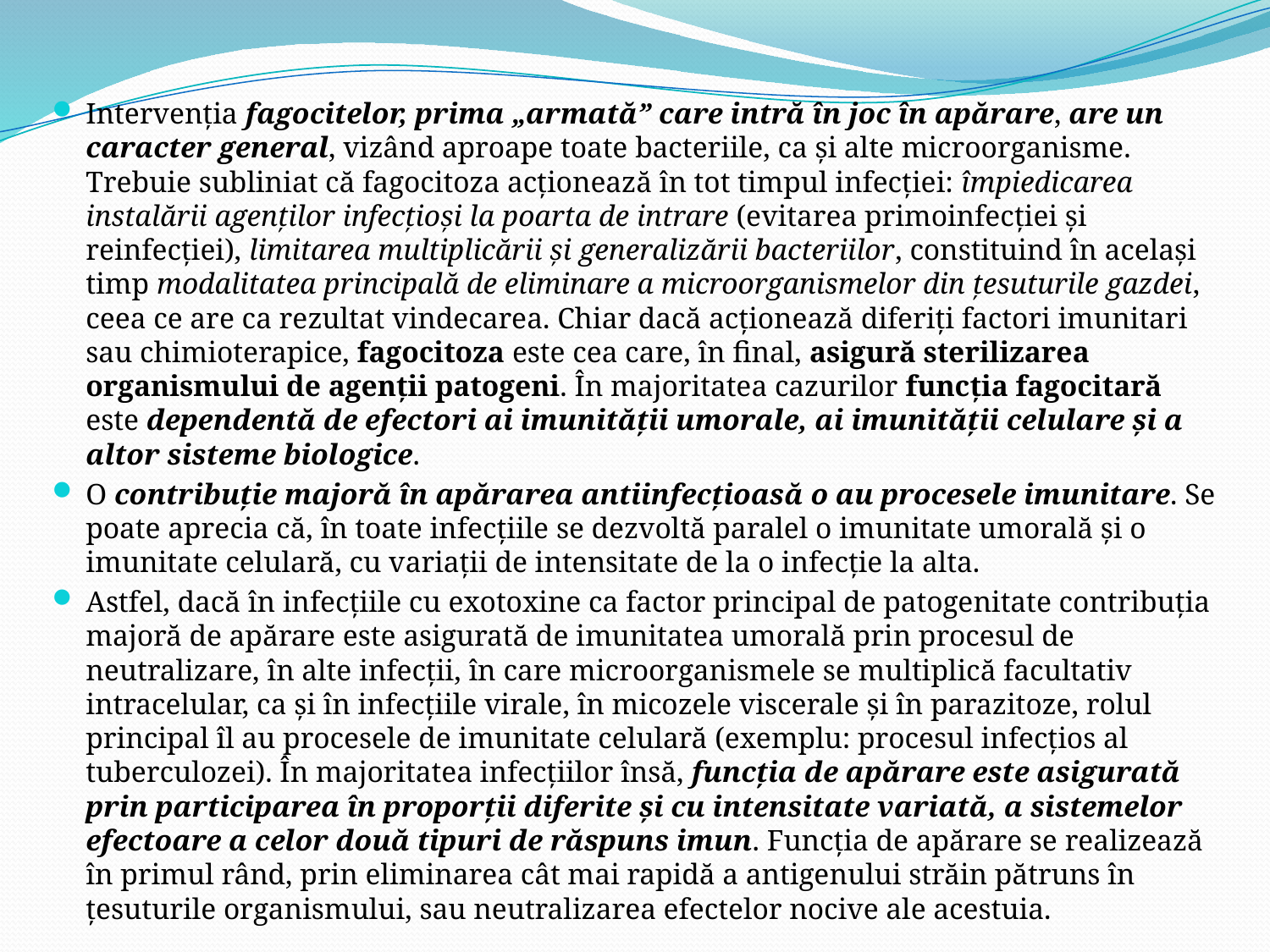

Intervenţia fagocitelor, prima „armată” care intră în joc în apărare, are un caracter general, vizând aproape toate bacteriile, ca şi alte microorganisme. Trebuie subliniat că fagocitoza acţionează în tot timpul infecţiei: împiedicarea instalării agenţilor infecţioşi la poarta de intrare (evitarea primoinfecţiei şi reinfecţiei), limitarea multiplicării şi generalizării bacteriilor, constituind în acelaşi timp modalitatea principală de eliminare a microorganismelor din ţesuturile gazdei, ceea ce are ca rezultat vindecarea. Chiar dacă acţionează diferiţi factori imunitari sau chimioterapice, fagocitoza este cea care, în final, asigură sterilizarea organismului de agenţii patogeni. În majoritatea cazurilor funcţia fagocitară este dependentă de efectori ai imunităţii umorale, ai imunităţii celulare şi a altor sisteme biologice.
O contribuţie majoră în apărarea antiinfecţioasă o au procesele imunitare. Se poate aprecia că, în toate infecţiile se dezvoltă paralel o imunitate umorală şi o imunitate celulară, cu variaţii de intensitate de la o infecţie la alta.
Astfel, dacă în infecţiile cu exotoxine ca factor principal de patogenitate contribuţia majoră de apărare este asigurată de imunitatea umorală prin procesul de neutralizare, în alte infecţii, în care microorganismele se multiplică facultativ intracelular, ca şi în infecţiile virale, în micozele viscerale şi în parazitoze, rolul principal îl au procesele de imunitate celulară (exemplu: procesul infecţios al tuberculozei). În majoritatea infecţiilor însă, funcţia de apărare este asigurată prin participarea în proporţii diferite şi cu intensitate variată, a sistemelor efectoare a celor două tipuri de răspuns imun. Funcţia de apărare se realizează în primul rând, prin eliminarea cât mai rapidă a antigenului străin pătruns în ţesuturile organismului, sau neutralizarea efectelor nocive ale acestuia.